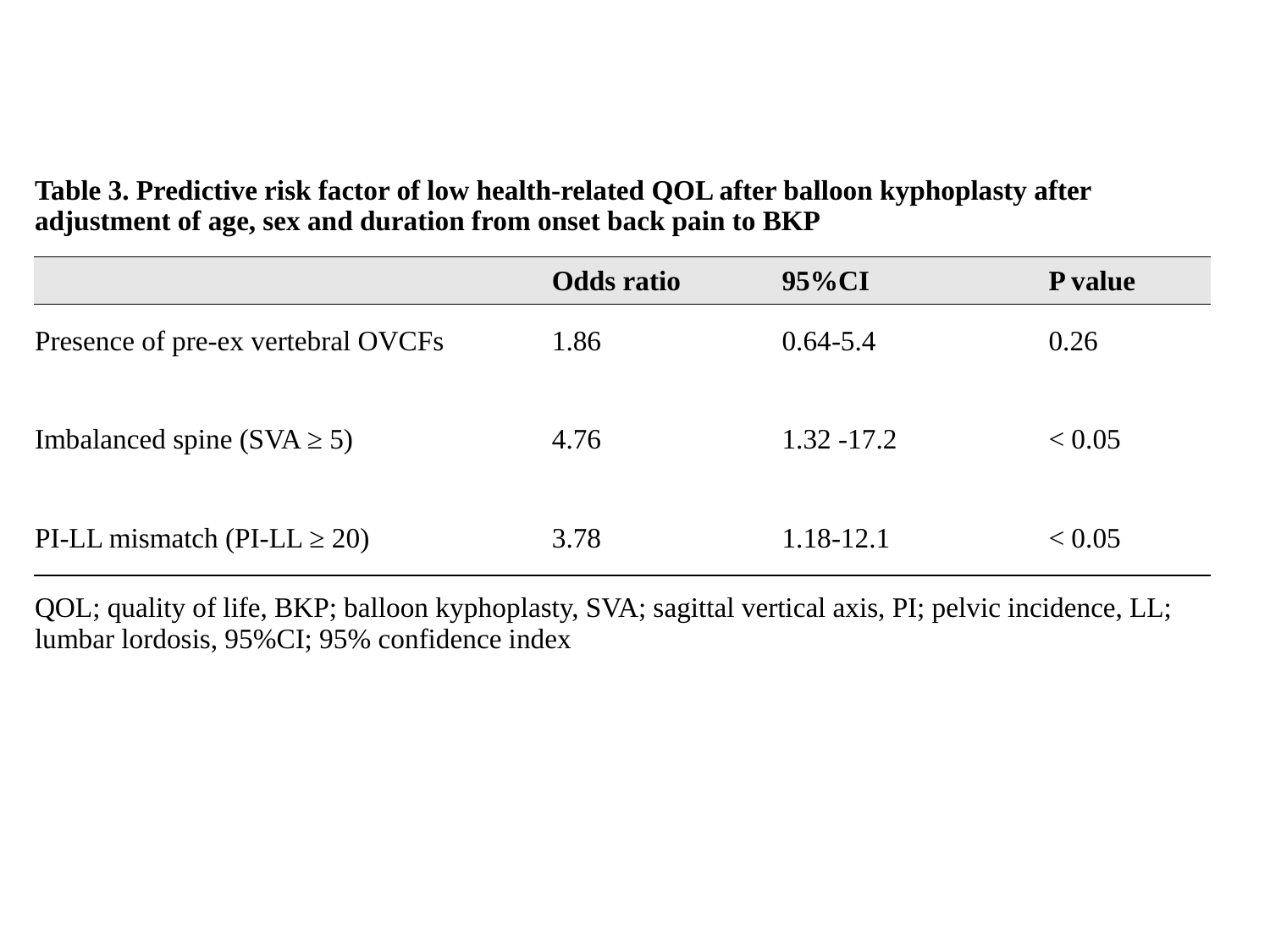

| Table 3. Predictive risk factor of low health-related QOL after balloon kyphoplasty after adjustment of age, sex and duration from onset back pain to BKP |  |  |  |
| --- | --- | --- | --- |
|  | Odds ratio | 95%CI | P value |
| Presence of pre-ex vertebral OVCFs | 1.86 | 0.64-5.4 | 0.26 |
| Imbalanced spine (SVA ≥ 5) | 4.76 | 1.32 -17.2 | < 0.05 |
| PI-LL mismatch (PI-LL ≥ 20) | 3.78 | 1.18-12.1 | < 0.05 |
| QOL; quality of life, BKP; balloon kyphoplasty, SVA; sagittal vertical axis, PI; pelvic incidence, LL; lumbar lordosis, 95%CI; 95% confidence index |  |  |  |